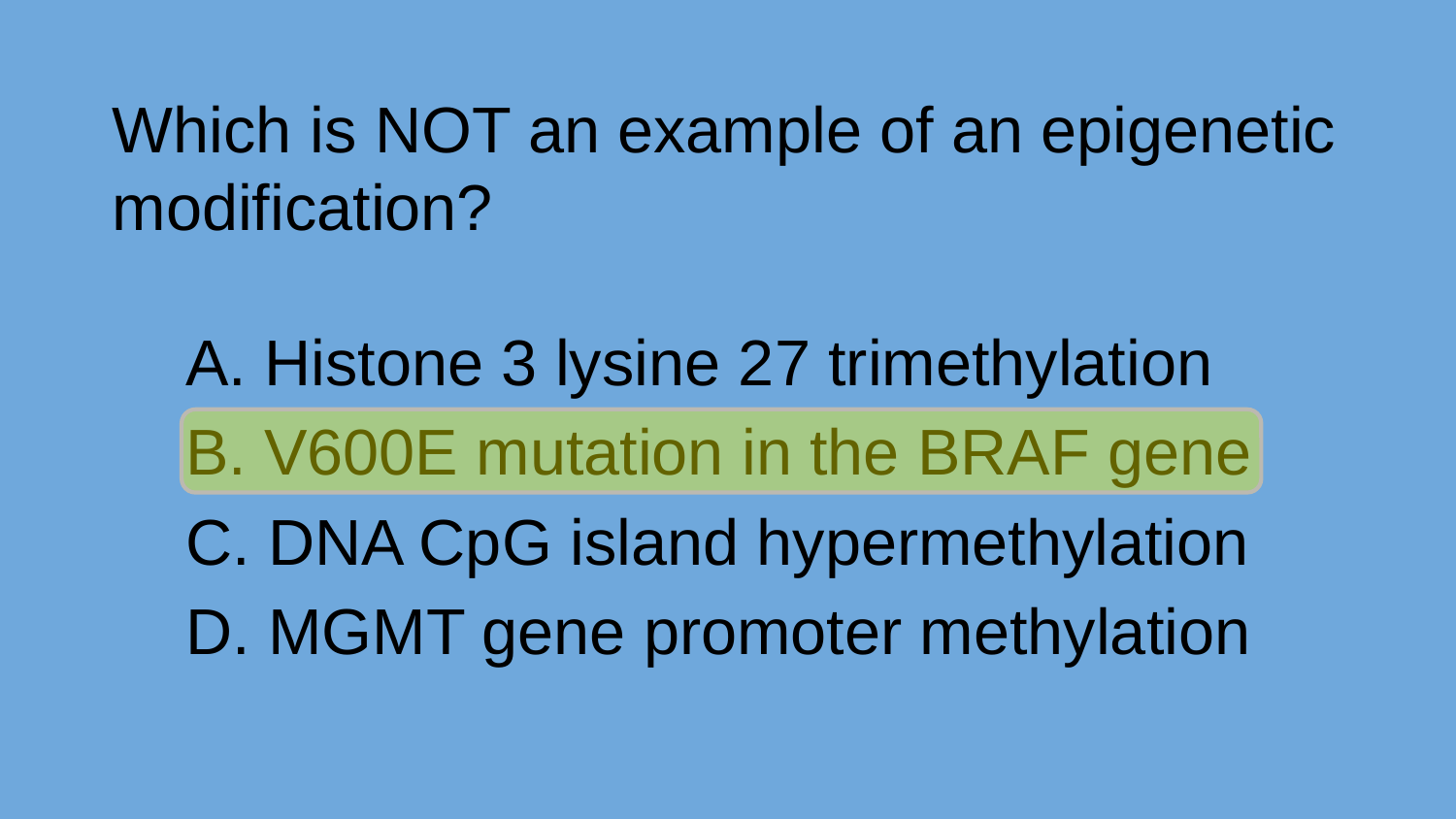

Which is NOT an example of an epigenetic modification?

A. Histone 3 lysine 27 trimethylation
B. V600E mutation in the BRAF gene
C. DNA CpG island hypermethylation
D. MGMT gene promoter methylation